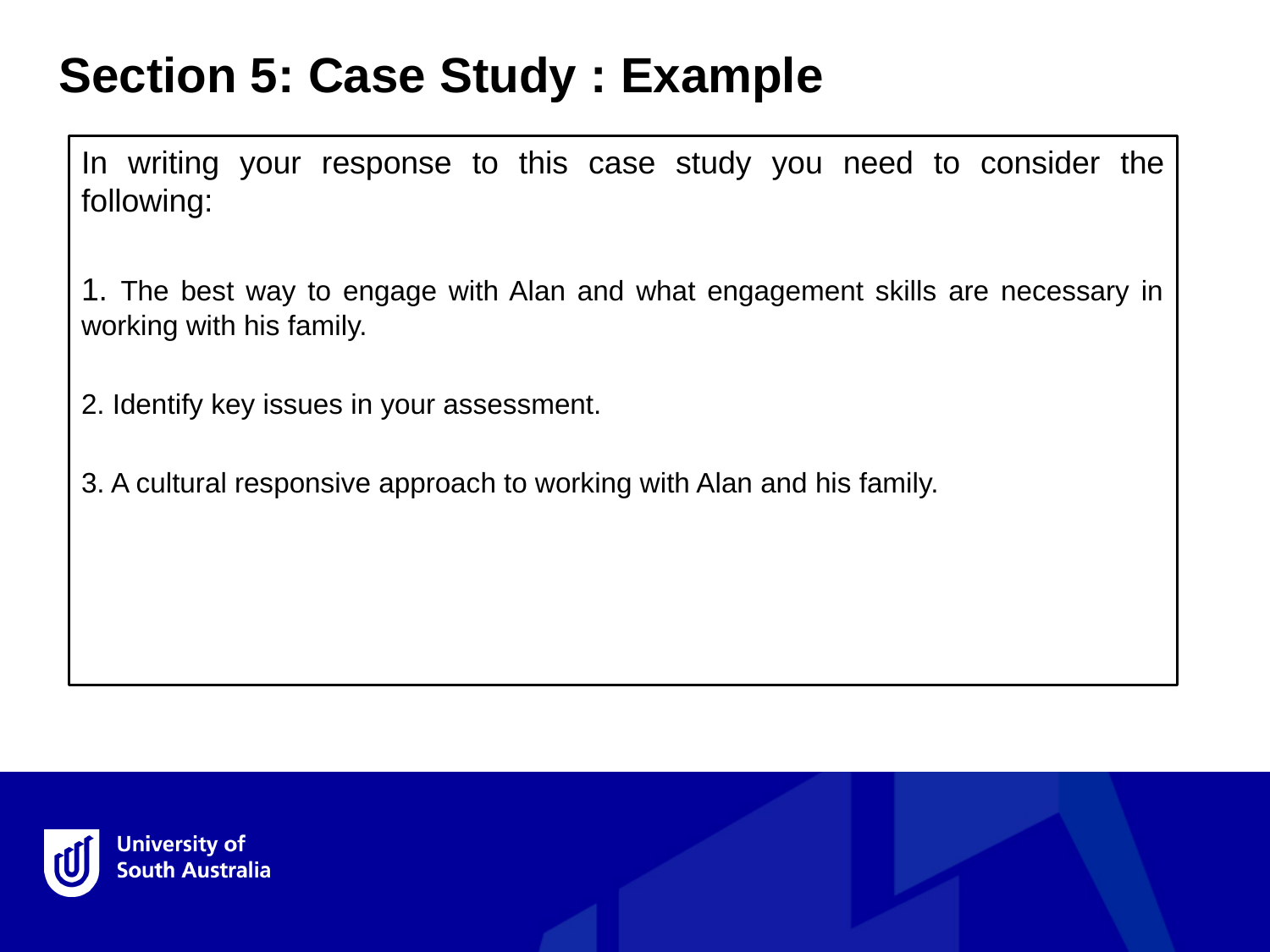

Section 5: Case Study : Example
In writing your response to this case study you need to consider the following:

1. The best way to engage with Alan and what engagement skills are necessary in working with his family.

2. Identify key issues in your assessment.

3. A cultural responsive approach to working with Alan and his family.